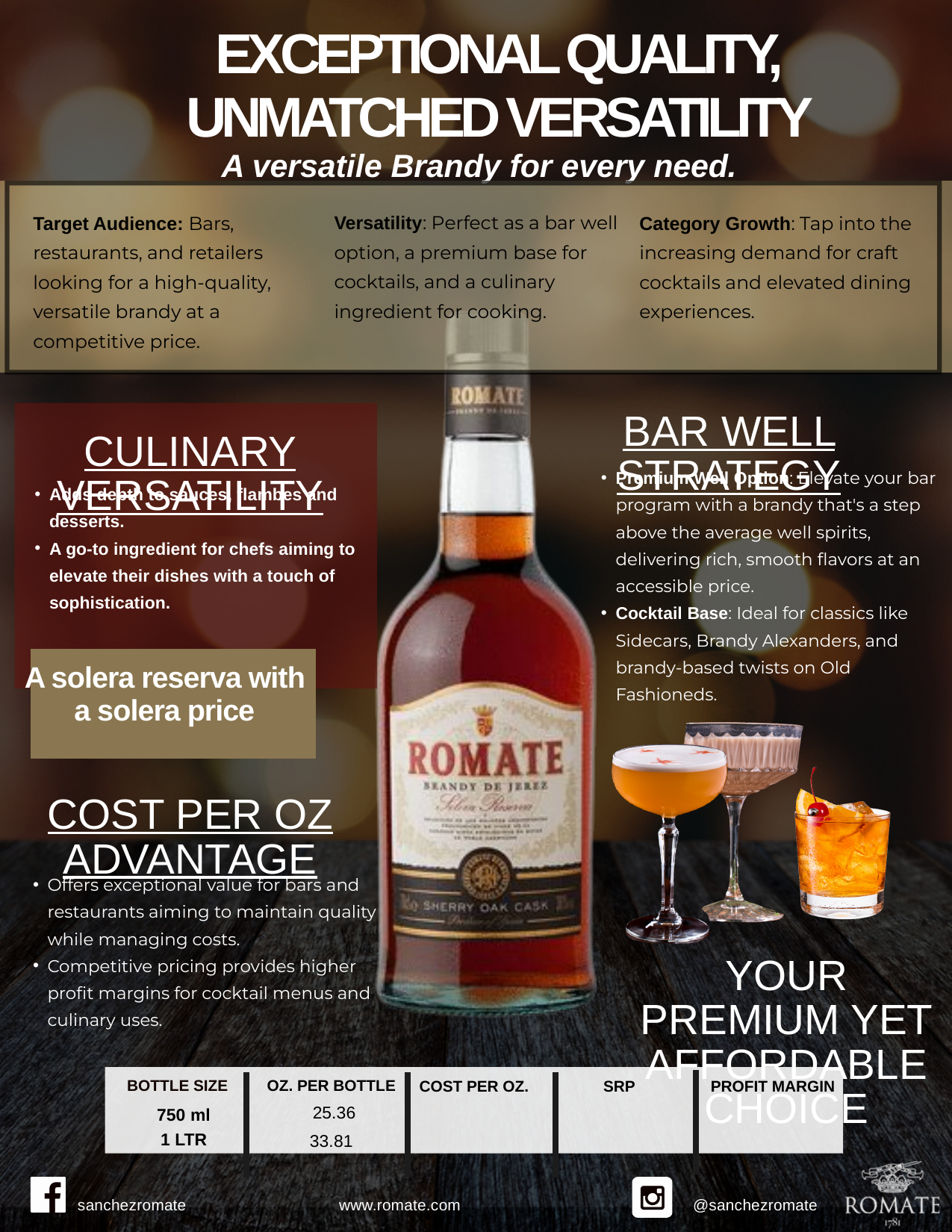

EXCEPTIONAL QUALITY,
UNMATCHED VERSATILITY
A versatile Brandy for every need.

Versatility: Perfect as a bar well option, a premium base for cocktails, and a culinary ingredient for cooking.

Target Audience: Bars, restaurants, and retailers looking for a high-quality, versatile brandy at a competitive price.

Category Growth: Tap into the increasing demand for craft cocktails and elevated dining experiences.

BAR WELL STRATEGY
CULINARY VERSATILITY
Premium Well Option: Elevate your bar program with a brandy that's a step above the average well spirits, delivering rich, smooth flavors at an accessible price.
Cocktail Base: Ideal for classics like Sidecars, Brandy Alexanders, and brandy-based twists on Old Fashioneds.

Adds depth to sauces, flambes and desserts.
A go-to ingredient for chefs aiming to elevate their dishes with a touch of sophistication.

A solera reserva with a solera price

COST PER OZ ADVANTAGE

Offers exceptional value for bars and restaurants aiming to maintain quality while managing costs.
Competitive pricing provides higher profit margins for cocktail menus and culinary uses.

YOUR PREMIUM YET AFFORDABLE CHOICE

BOTTLE SIZE
OZ. PER BOTTLE
COST PER OZ.
SRP
PROFIT MARGIN
25.36
750 ml

1 LTR
33.81

sanchezromate
www.romate.com
@sanchezromate